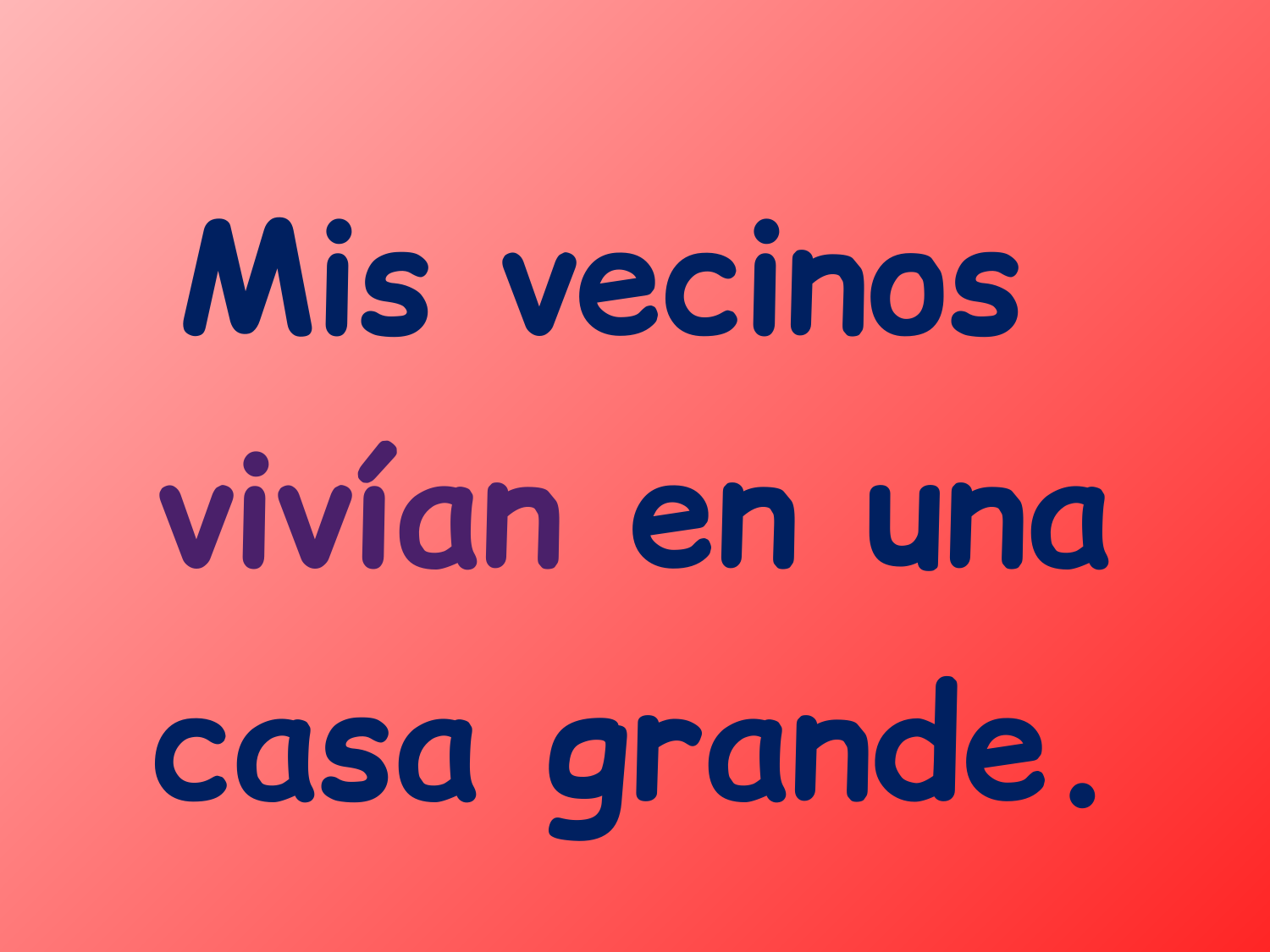

Mis vecinos
vivían en una casa grande.